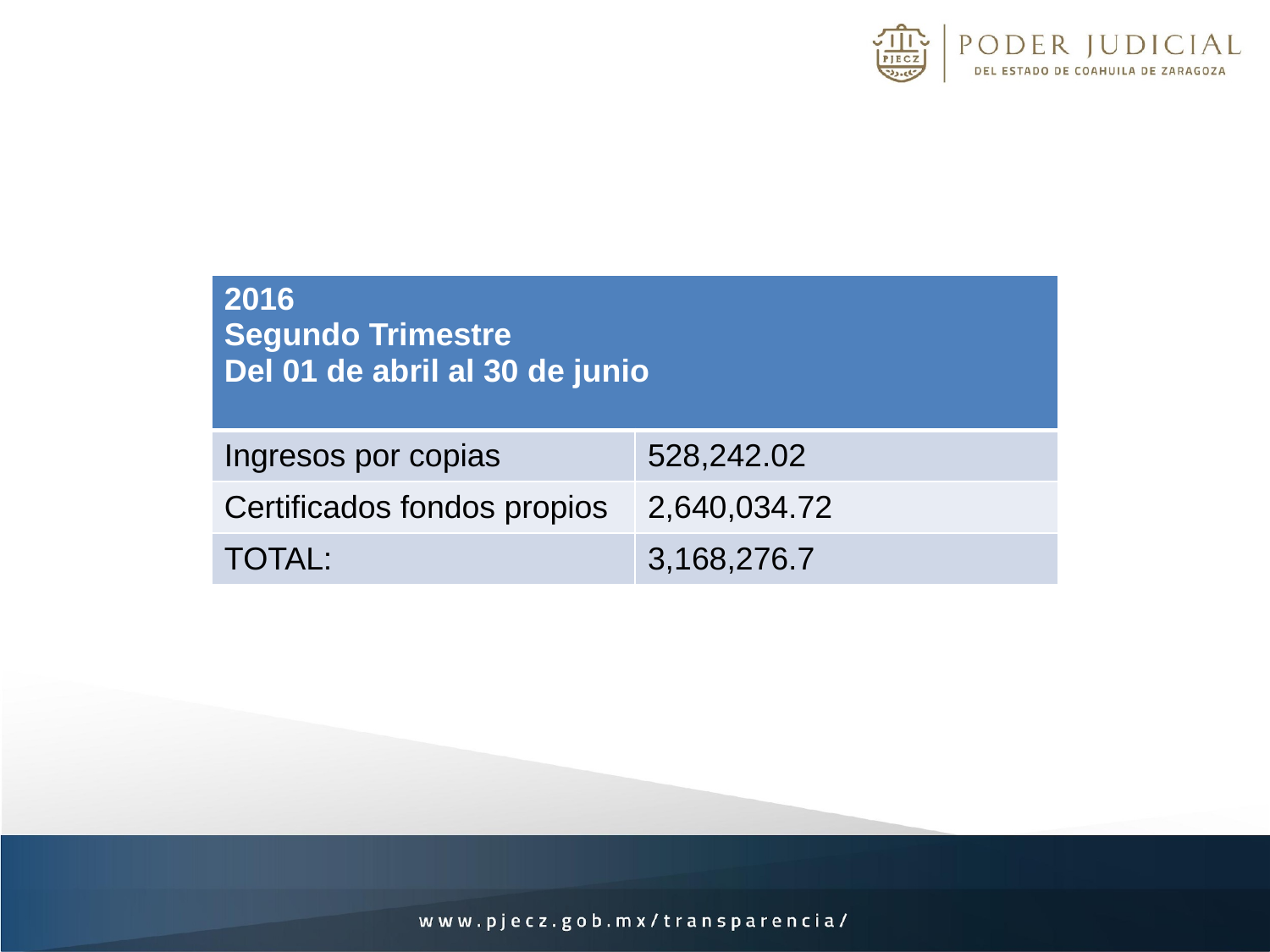

| 2016 Segundo Trimestre Del 01 de abril al 30 de junio |  |
| --- | --- |
| Ingresos por copias | 528,242.02 |
| Certificados fondos propios | 2,640,034.72 |
| TOTAL: | 3,168,276.7 |